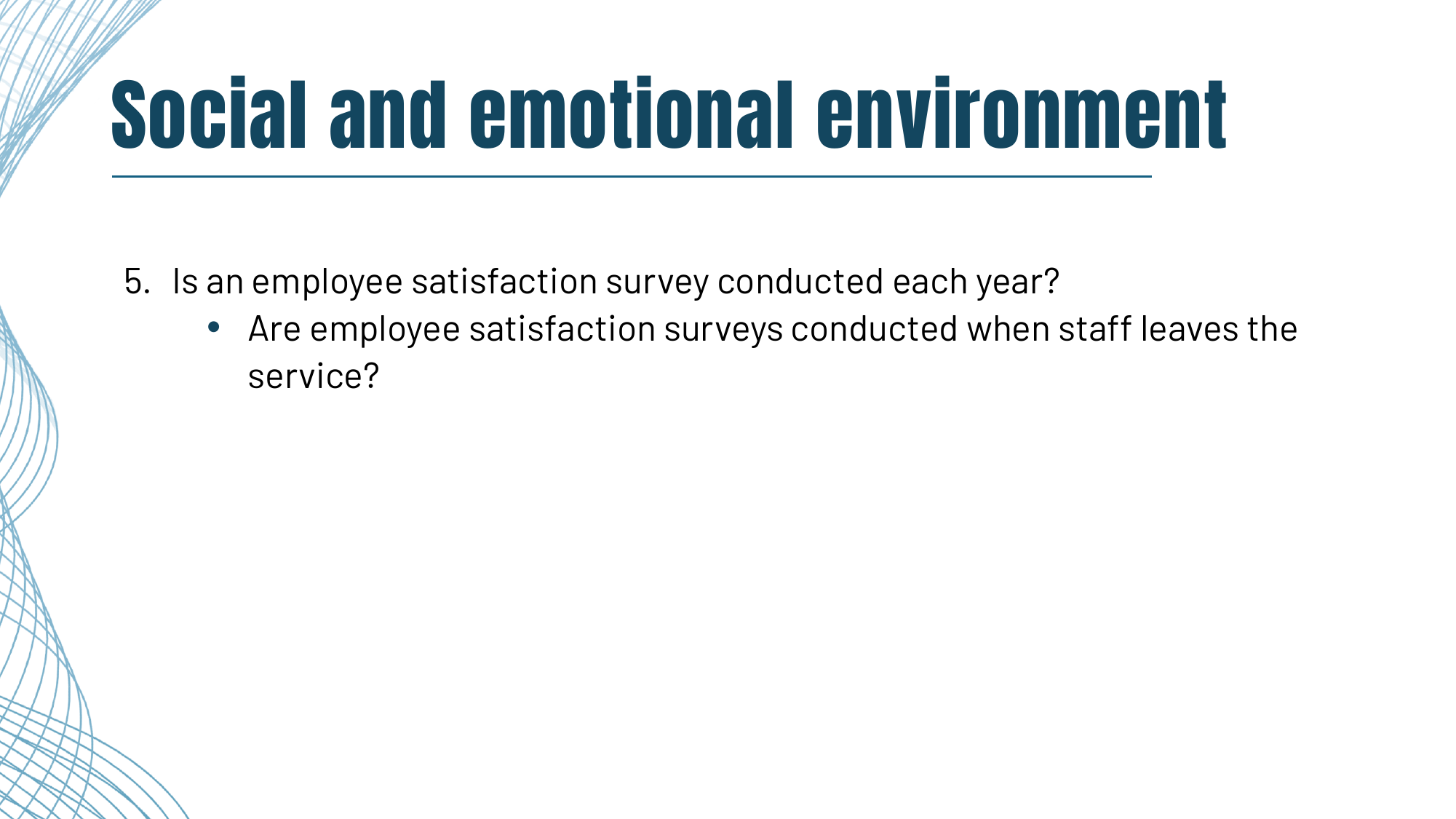

# Social and emotional environment
5.	Is an employee satisfaction survey conducted each year?
Are employee satisfaction surveys conducted when staff leaves the service?